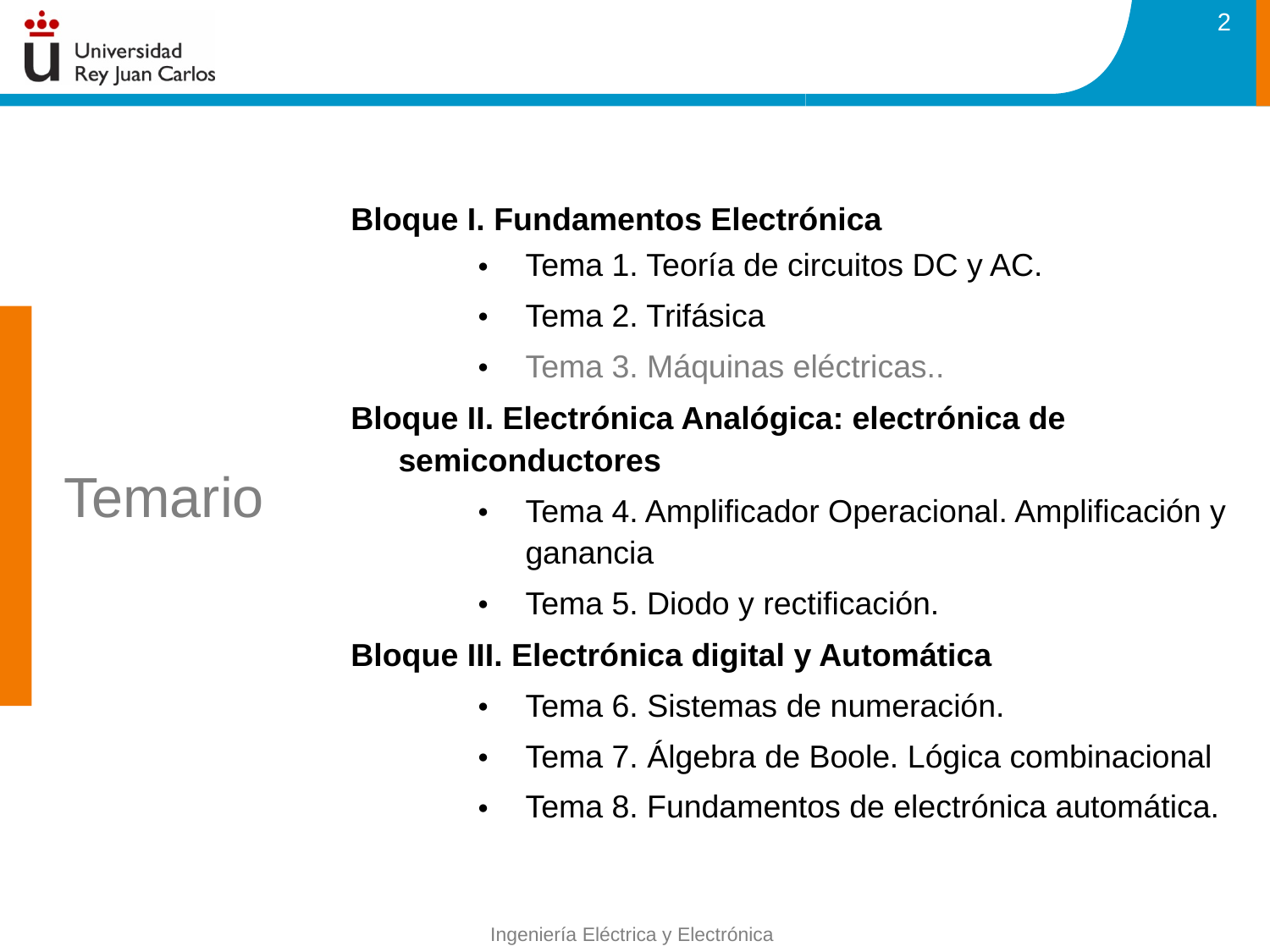

2
Bloque I. Fundamentos Electrónica
Tema 1. Teoría de circuitos DC y AC.
Tema 2. Trifásica
Tema 3. Máquinas eléctricas..
Bloque II. Electrónica Analógica: electrónica de semiconductores
Tema 4. Amplificador Operacional. Amplificación y ganancia
Tema 5. Diodo y rectificación.
Bloque III. Electrónica digital y Automática
Tema 6. Sistemas de numeración.
Tema 7. Álgebra de Boole. Lógica combinacional
Tema 8. Fundamentos de electrónica automática.

Temario